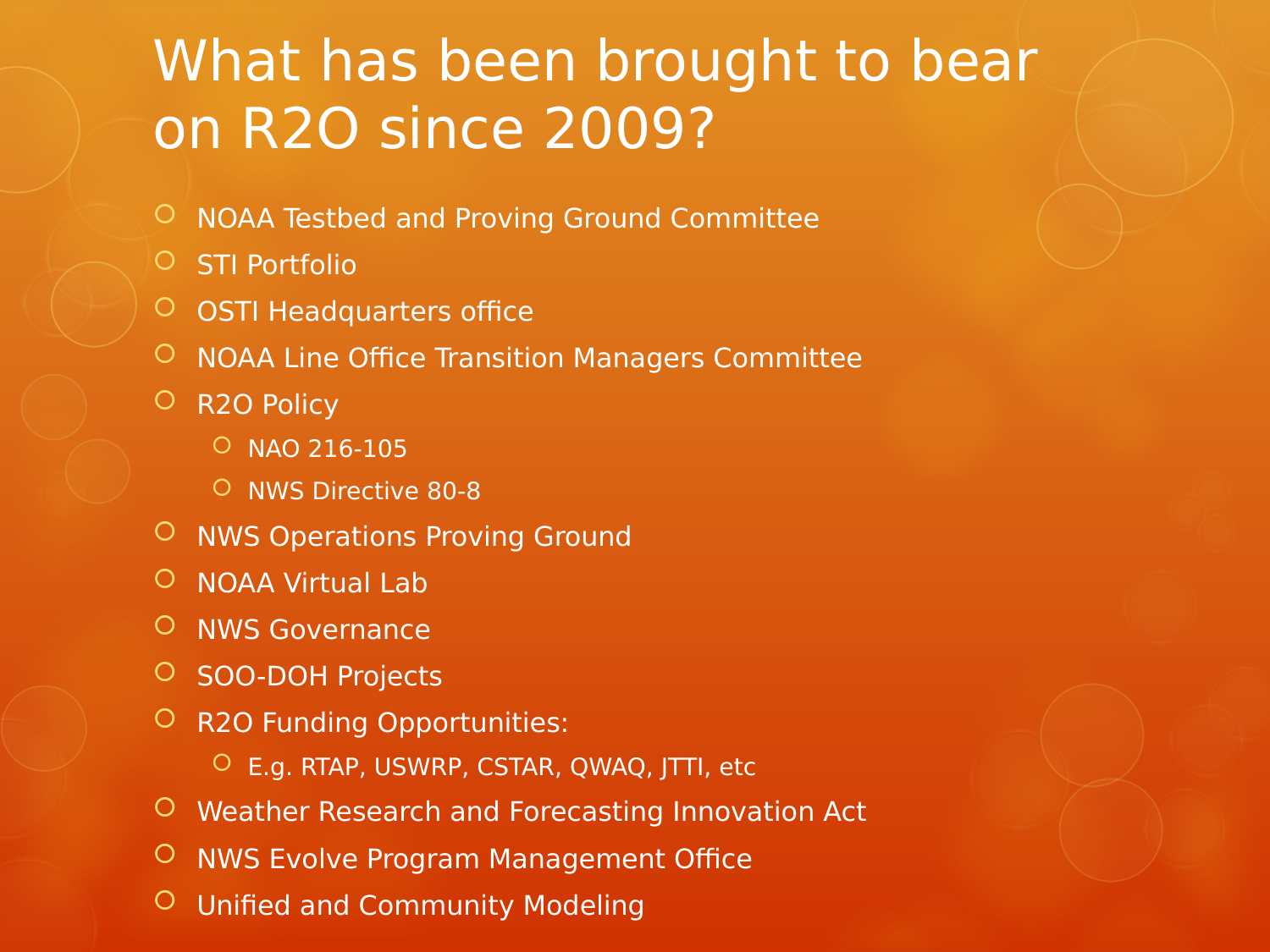

# What has been brought to bear on R2O since 2009?
NOAA Testbed and Proving Ground Committee
STI Portfolio
OSTI Headquarters office
NOAA Line Office Transition Managers Committee
R2O Policy
NAO 216-105
NWS Directive 80-8
NWS Operations Proving Ground
NOAA Virtual Lab
NWS Governance
SOO-DOH Projects
R2O Funding Opportunities:
E.g. RTAP, USWRP, CSTAR, QWAQ, JTTI, etc
Weather Research and Forecasting Innovation Act
NWS Evolve Program Management Office
Unified and Community Modeling